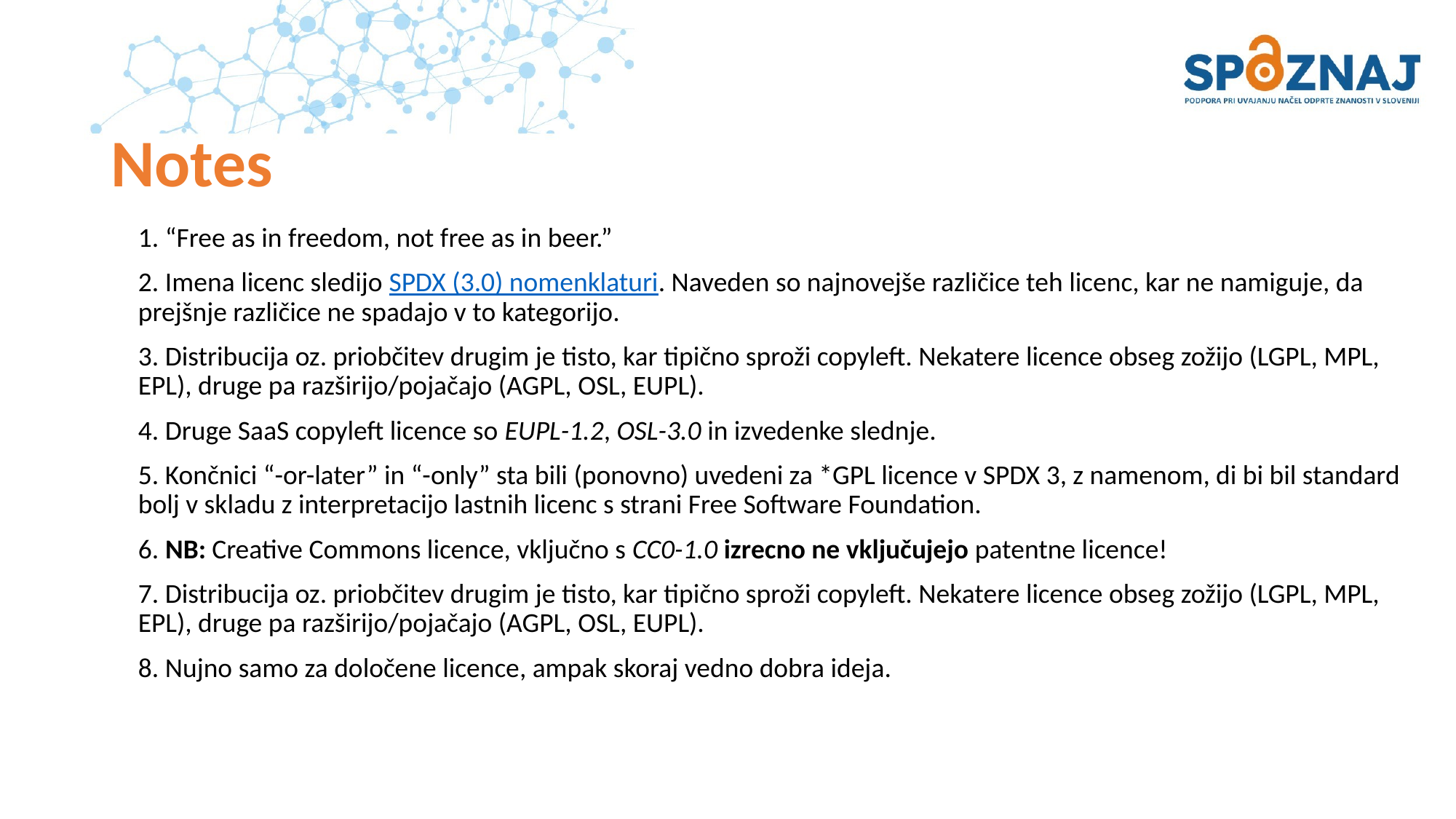

# Notes
1. “Free as in freedom, not free as in beer.”
2. Imena licenc sledijo SPDX (3.0) nomenklaturi. Naveden so najnovejše različice teh licenc, kar ne namiguje, da prejšnje različice ne spadajo v to kategorijo.
3. Distribucija oz. priobčitev drugim je tisto, kar tipično sproži copyleft. Nekatere licence obseg zožijo (LGPL, MPL, EPL), druge pa razširijo/pojačajo (AGPL, OSL, EUPL).
4. Druge SaaS copyleft licence so EUPL-1.2, OSL-3.0 in izvedenke slednje.
5. Končnici “-or-later” in “-only” sta bili (ponovno) uvedeni za *GPL licence v SPDX 3, z namenom, di bi bil standard bolj v skladu z interpretacijo lastnih licenc s strani Free Software Foundation.
6. NB: Creative Commons licence, vključno s CC0-1.0 izrecno ne vključujejo patentne licence!
7. Distribucija oz. priobčitev drugim je tisto, kar tipično sproži copyleft. Nekatere licence obseg zožijo (LGPL, MPL, EPL), druge pa razširijo/pojačajo (AGPL, OSL, EUPL).
8. Nujno samo za določene licence, ampak skoraj vedno dobra ideja.